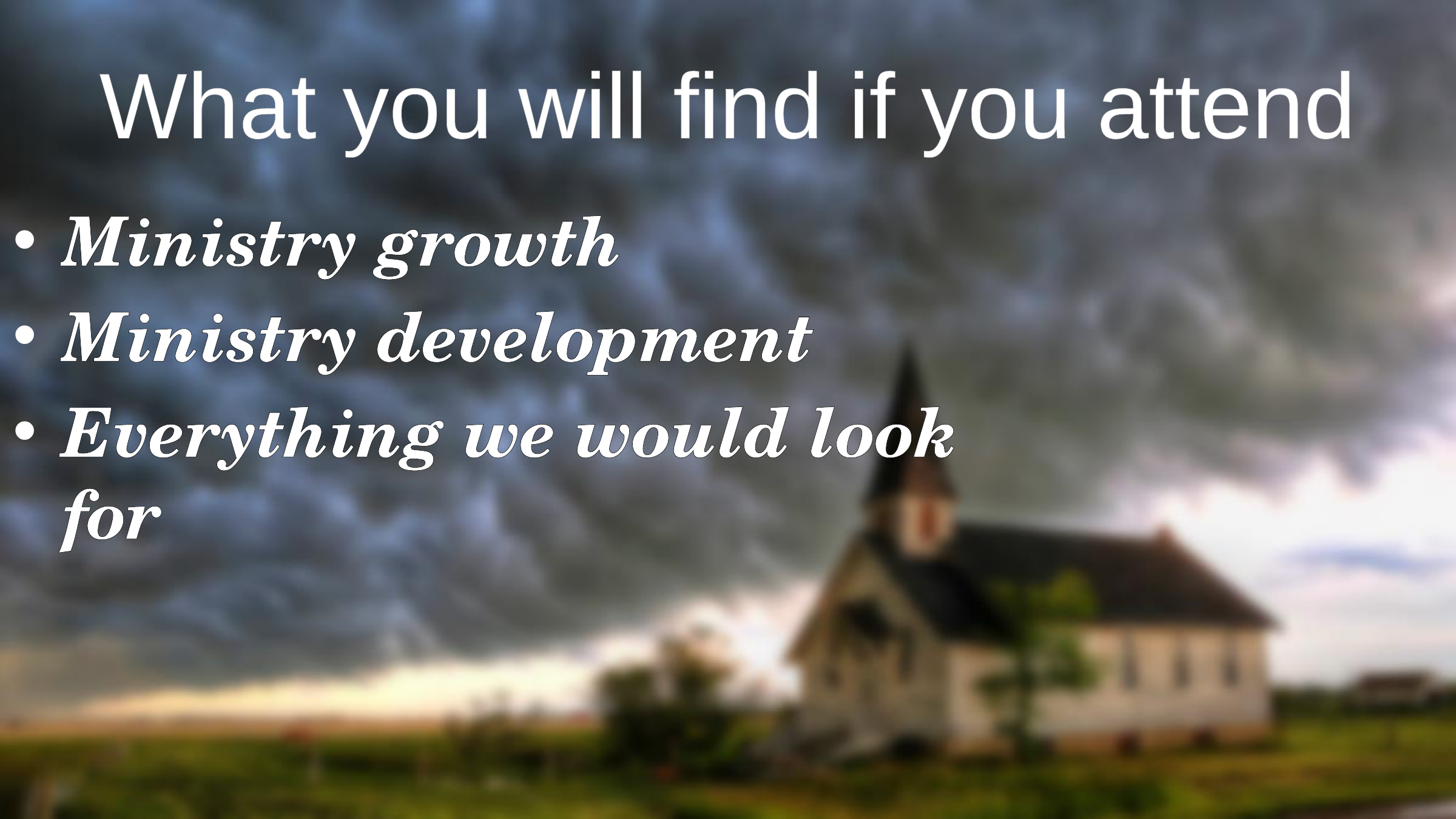

# What you will find if you attend
Ministry growth
Ministry development
Everything we would look for